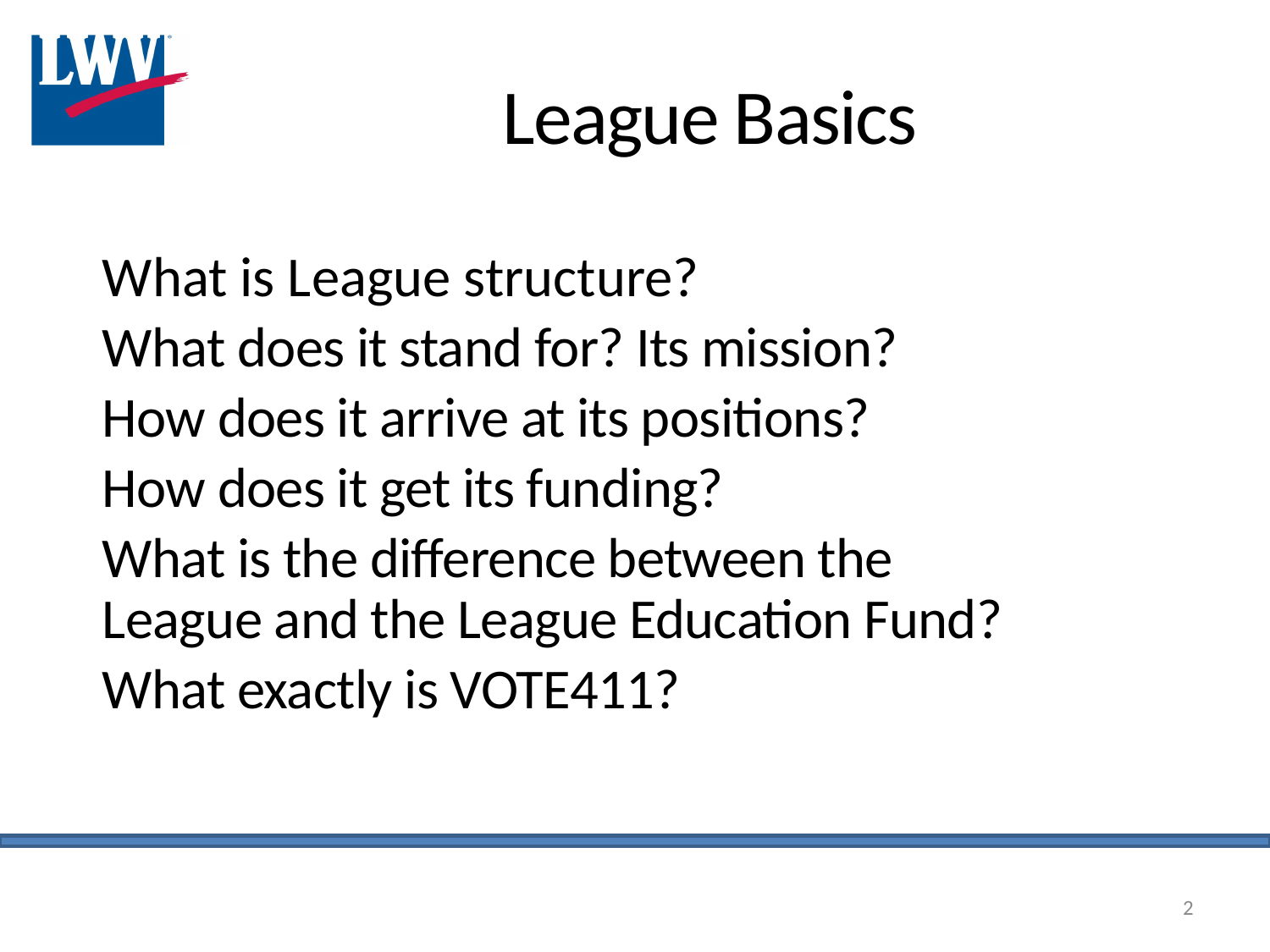

# League Basics
What is League structure?
What does it stand for? Its mission?
How does it arrive at its positions?
How does it get its funding?
What is the difference between the League and the League Education Fund?
What exactly is VOTE411?

LWV - PWFA 2021
2